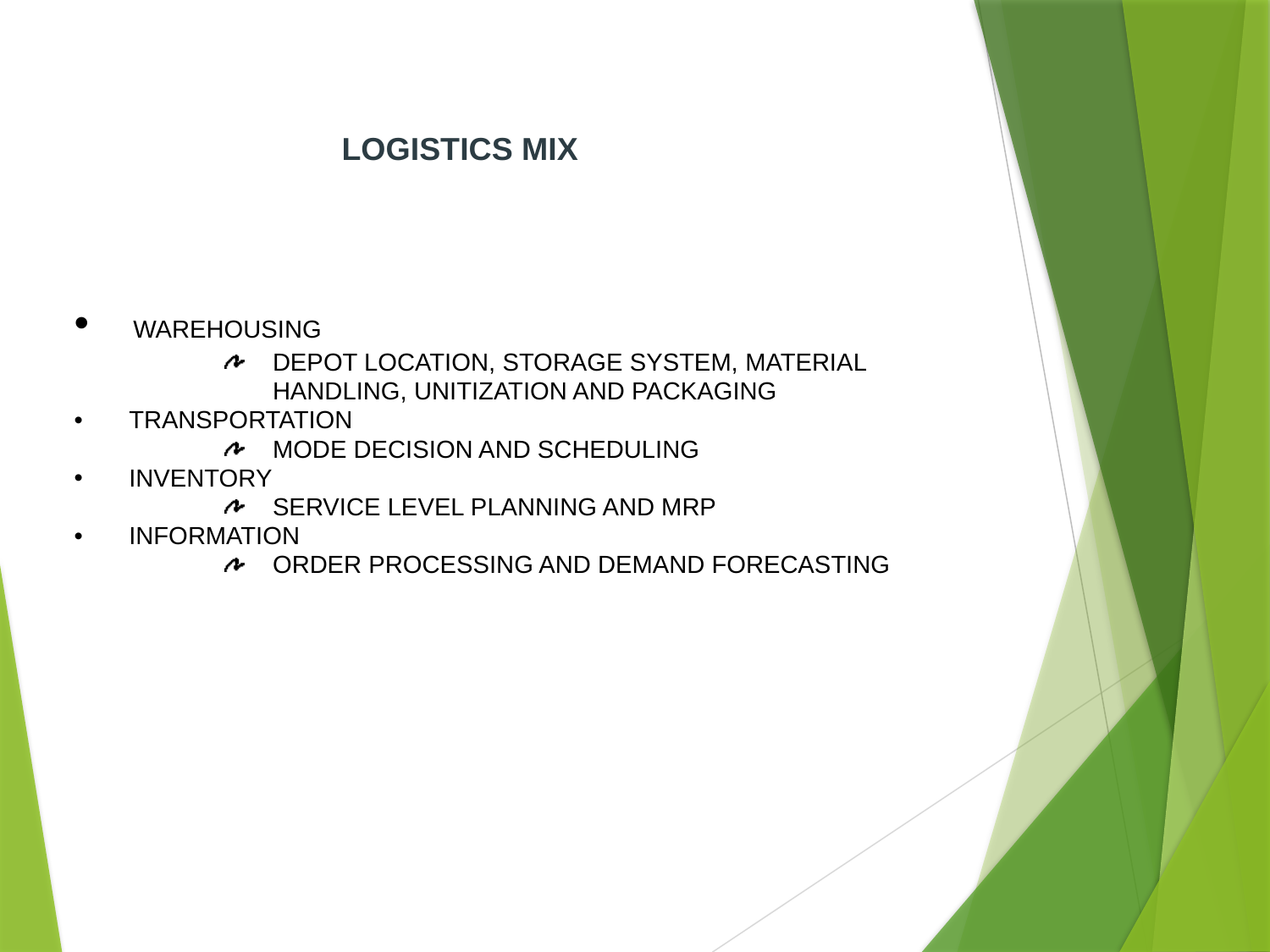

LOGISTICS MIX
 WAREHOUSING
DEPOT LOCATION, STORAGE SYSTEM, MATERIAL HANDLING, UNITIZATION AND PACKAGING
 TRANSPORTATION
MODE DECISION AND SCHEDULING
 INVENTORY
SERVICE LEVEL PLANNING AND MRP
 INFORMATION
ORDER PROCESSING AND DEMAND FORECASTING